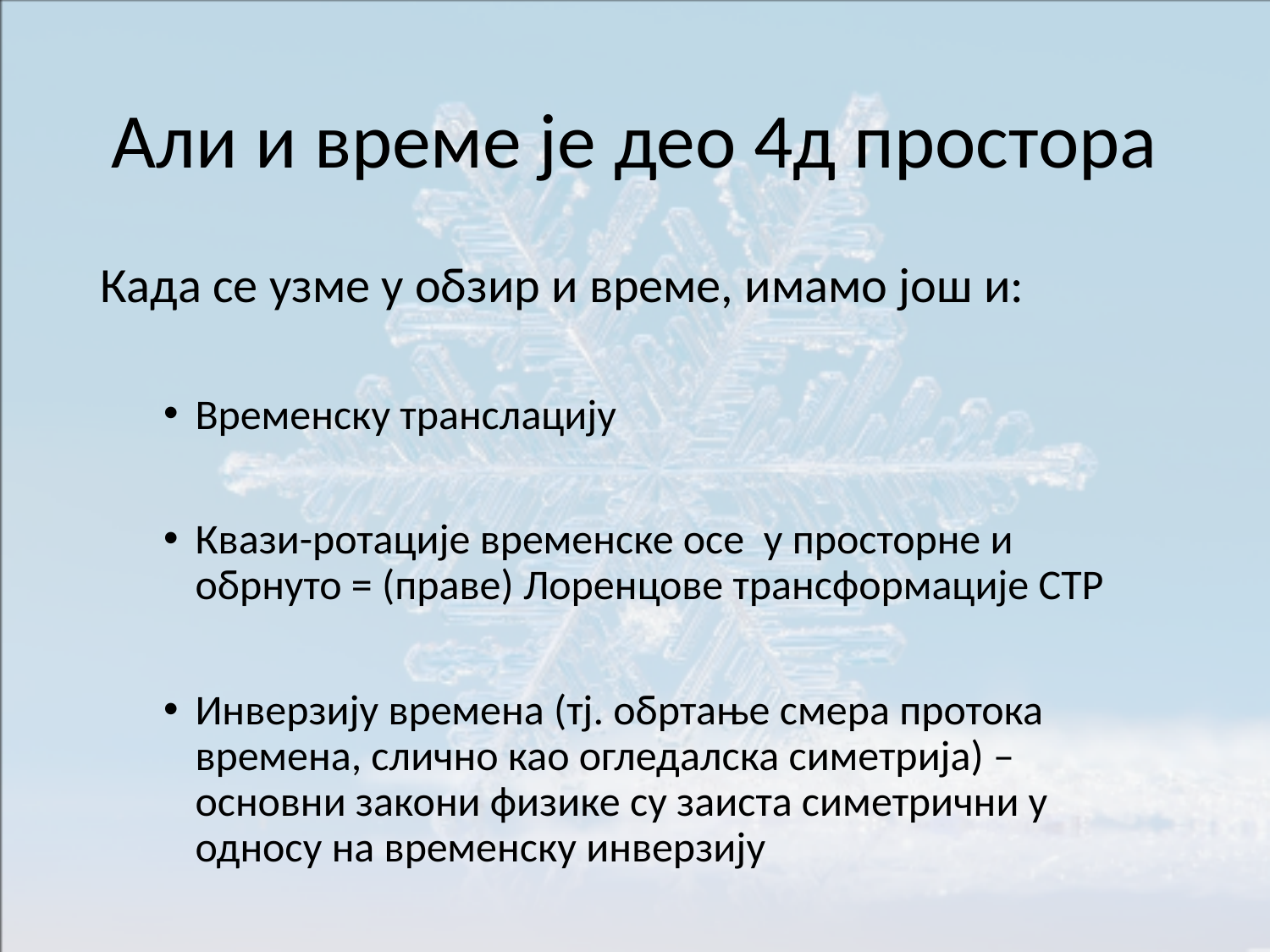

# Али и време је део 4д простора
Када се узме у обзир и време, имамо још и:

Временску транслацију

Квази-ротације временске осе  у просторне и обрнуто = (праве) Лоренцове трансформације СТР

Инверзију времена (тј. обртање смера протока времена, слично као огледалска симетрија) – основни закони физике су заиста симетрични у односу на временску инверзију